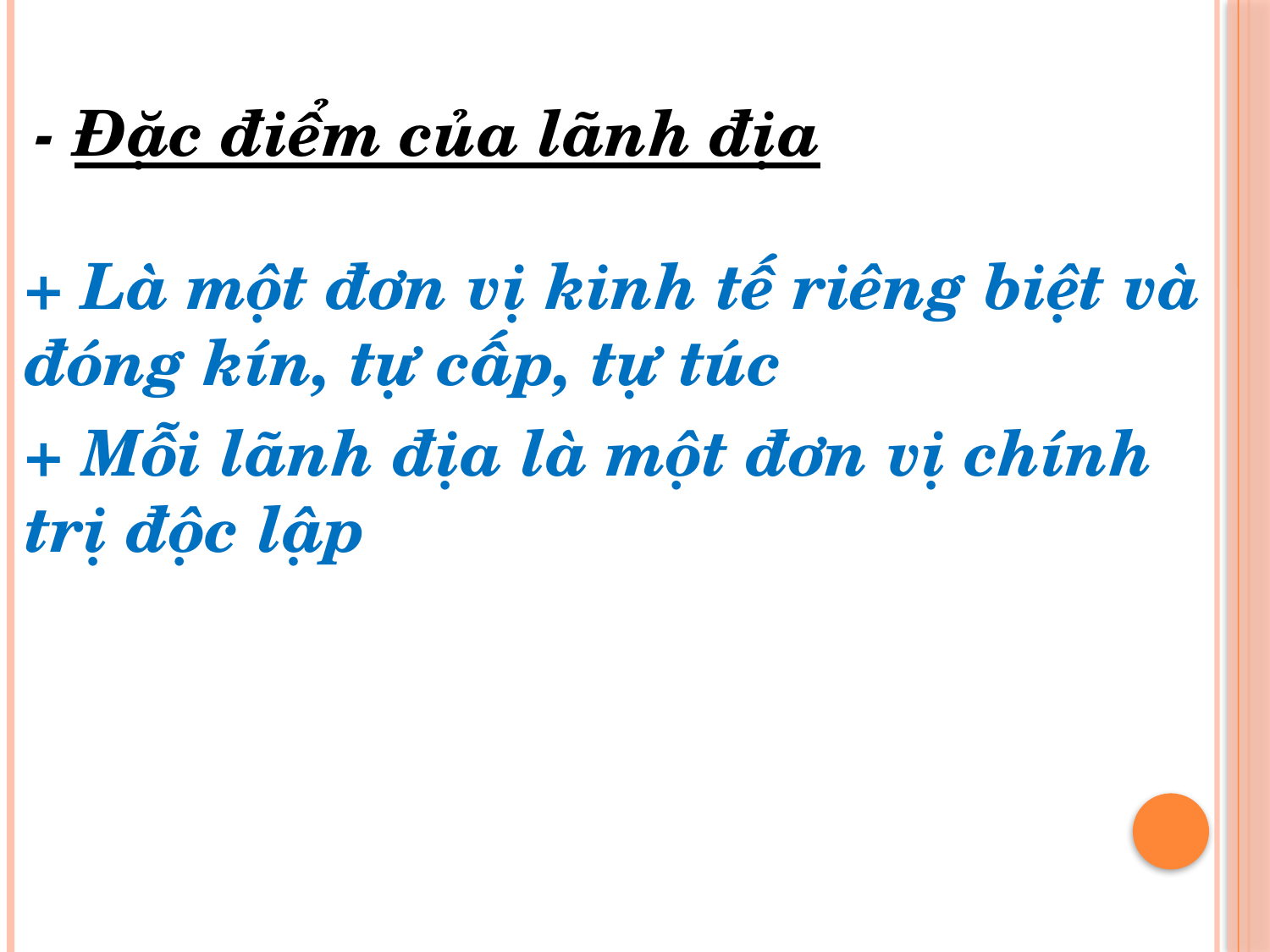

- Đặc điểm của lãnh địa

+ Là một đơn vị kinh tế riêng biệt và đóng kín, tự cấp, tự túc
+ Mỗi lãnh địa là một đơn vị chính trị độc lập